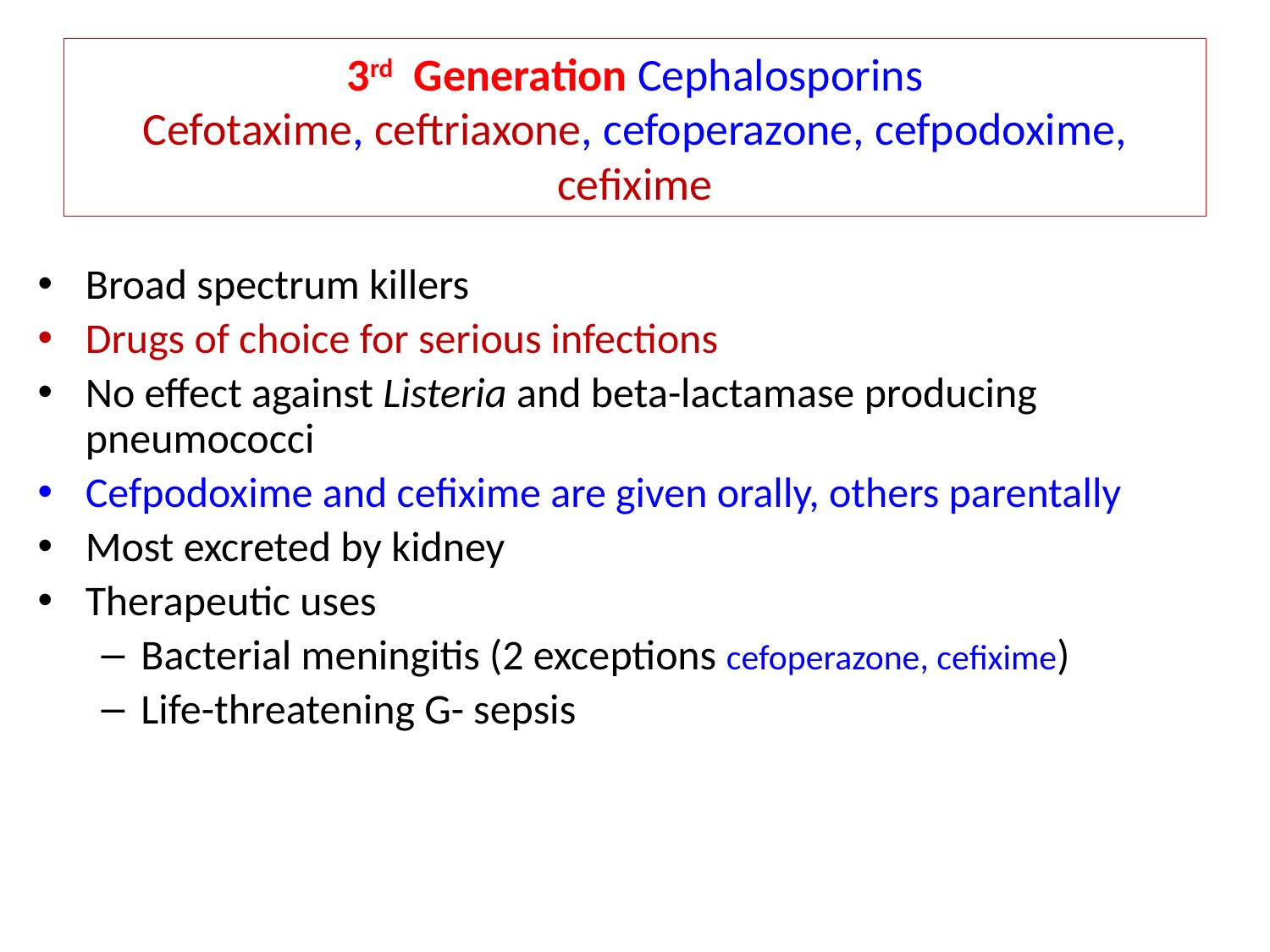

3rd  Generation Cephalosporins
Cefotaxime, ceftriaxone, cefoperazone, cefpodoxime, cefixime
Broad spectrum killers
Drugs of choice for serious infections
No effect against Listeria and beta-lactamase producing pneumococci
Cefpodoxime and cefixime are given orally, others parentally
Most excreted by kidney
Therapeutic uses
Bacterial meningitis (2 exceptions cefoperazone, cefixime)
Life-threatening G- sepsis